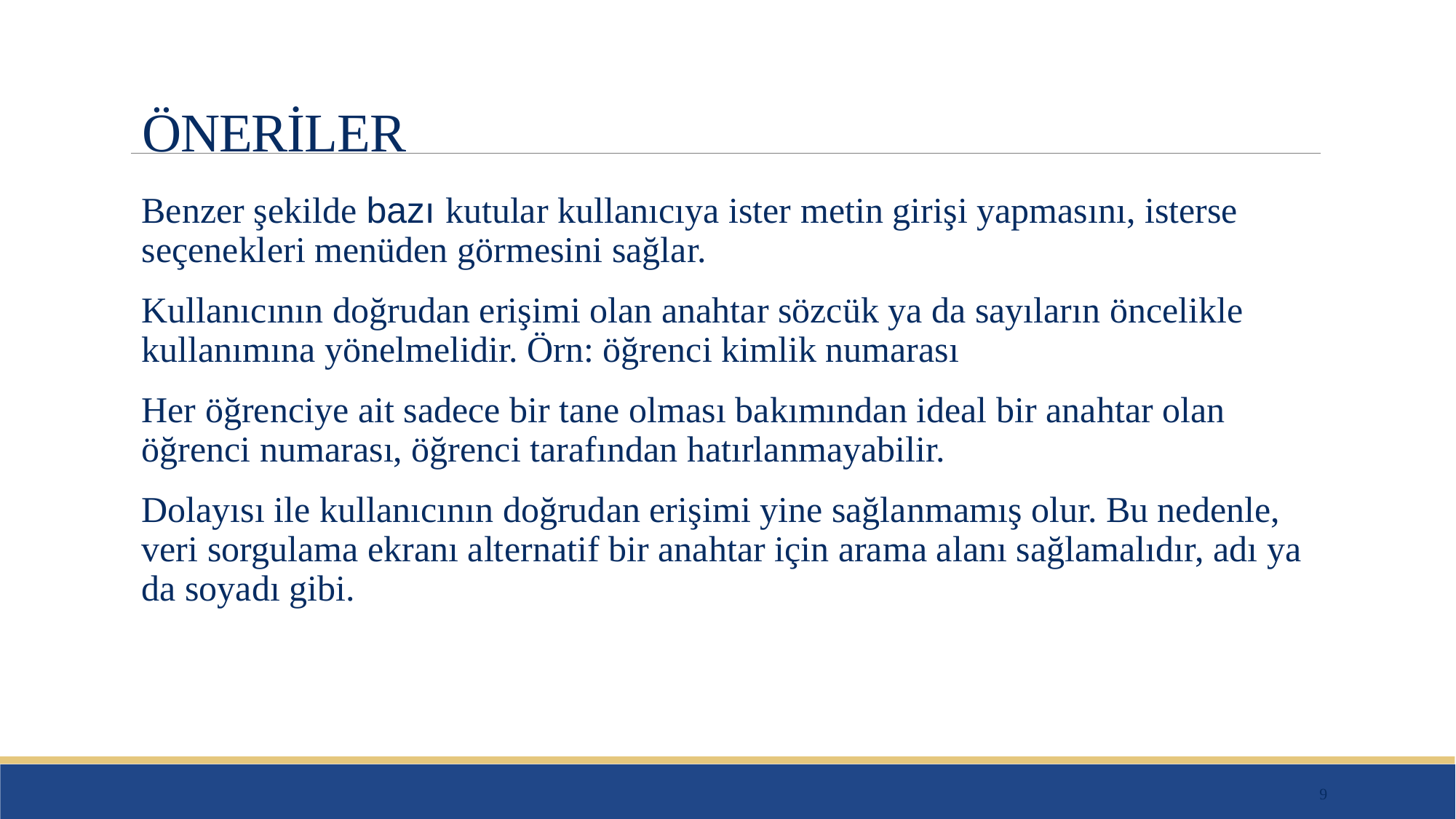

# ÖNERİLER
Benzer şekilde bazı kutular kullanıcıya ister metin girişi yapmasını, isterse seçenekleri menüden görmesini sağlar.
Kullanıcının doğrudan erişimi olan anahtar sözcük ya da sayıların öncelikle kullanımına yönelmelidir. Örn: öğrenci kimlik numarası
Her öğrenciye ait sadece bir tane olması bakımından ideal bir anahtar olan öğrenci numarası, öğrenci tarafından hatırlanmayabilir.
Dolayısı ile kullanıcının doğrudan erişimi yine sağlanmamış olur. Bu nedenle, veri sorgulama ekranı alternatif bir anahtar için arama alanı sağlamalıdır, adı ya da soyadı gibi.

9